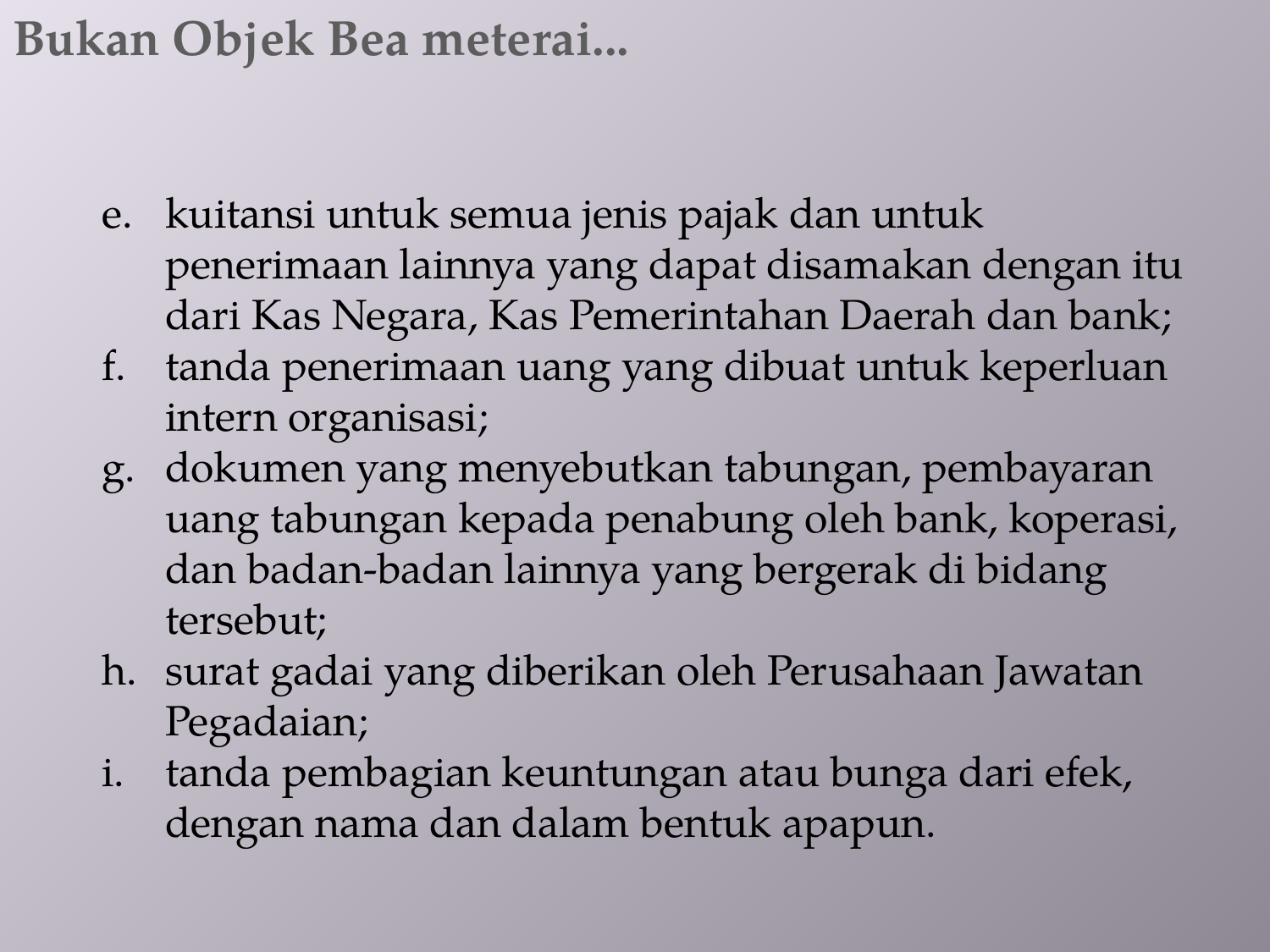

Bukan Objek Bea meterai...

kuitansi untuk semua jenis pajak dan untuk penerimaan lainnya yang dapat disamakan dengan itu dari Kas Negara, Kas Pemerintahan Daerah dan bank;
tanda penerimaan uang yang dibuat untuk keperluan intern organisasi;
dokumen yang menyebutkan tabungan, pembayaran uang tabungan kepada penabung oleh bank, koperasi, dan badan-badan lainnya yang bergerak di bidang tersebut;
surat gadai yang diberikan oleh Perusahaan Jawatan Pegadaian;
tanda pembagian keuntungan atau bunga dari efek, dengan nama dan dalam bentuk apapun.